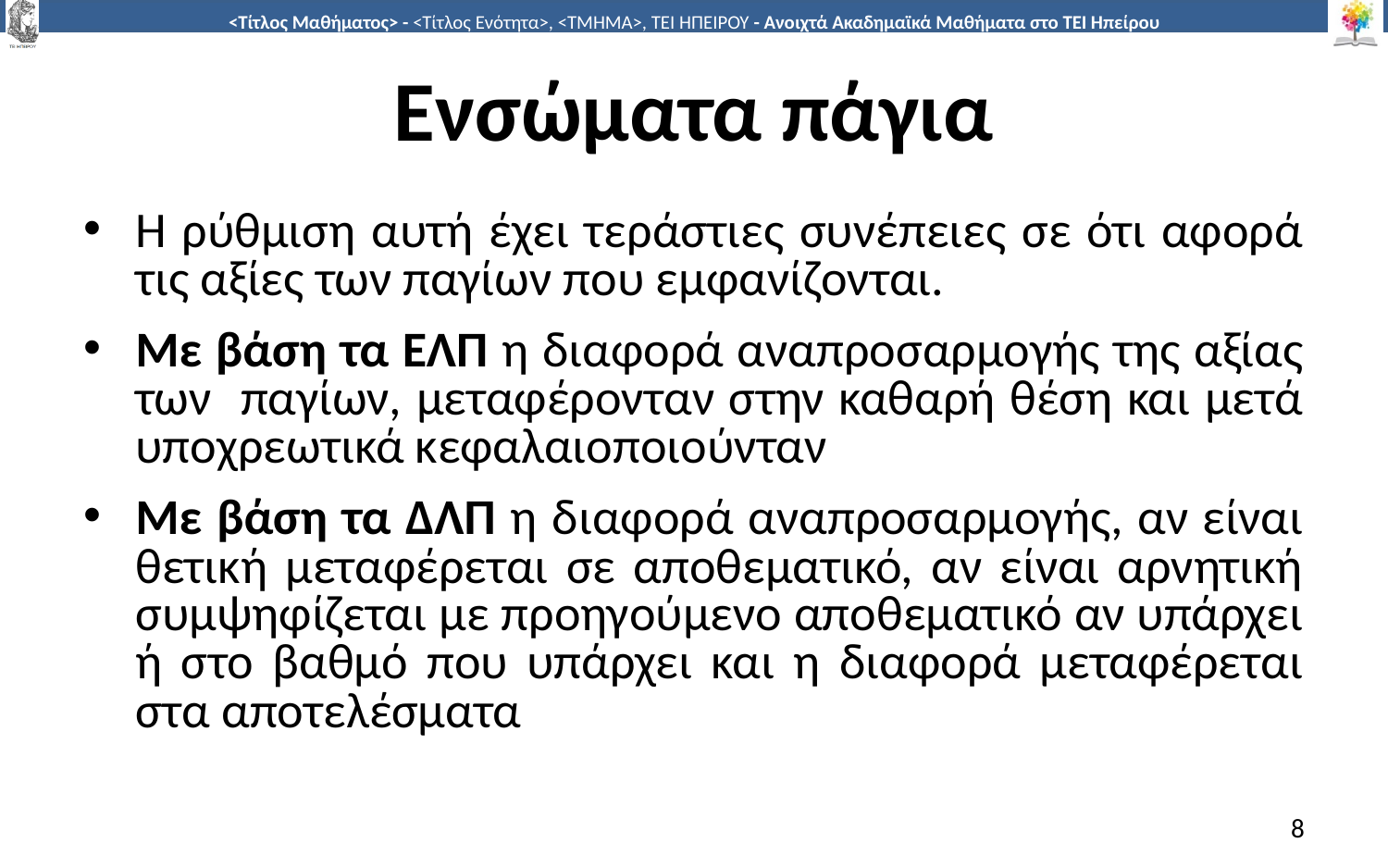

# Ενσώματα πάγια
Η ρύθμιση αυτή έχει τεράστιες συνέπειες σε ότι αφορά τις αξίες των παγίων που εμφανίζονται.
Με βάση τα ΕΛΠ η διαφορά αναπροσαρμογής της αξίας των  παγίων, μεταφέρονταν στην καθαρή θέση και μετά υποχρεωτικά κεφαλαιοποιούνταν
Με βάση τα ΔΛΠ η διαφορά αναπροσαρμογής, αν είναι θετική μεταφέρεται σε αποθεματικό, αν είναι αρνητική συμψηφίζεται με προηγούμενο αποθεματικό αν υπάρχει ή στο βαθμό που υπάρχει και η διαφορά μεταφέρεται στα αποτελέσματα
8